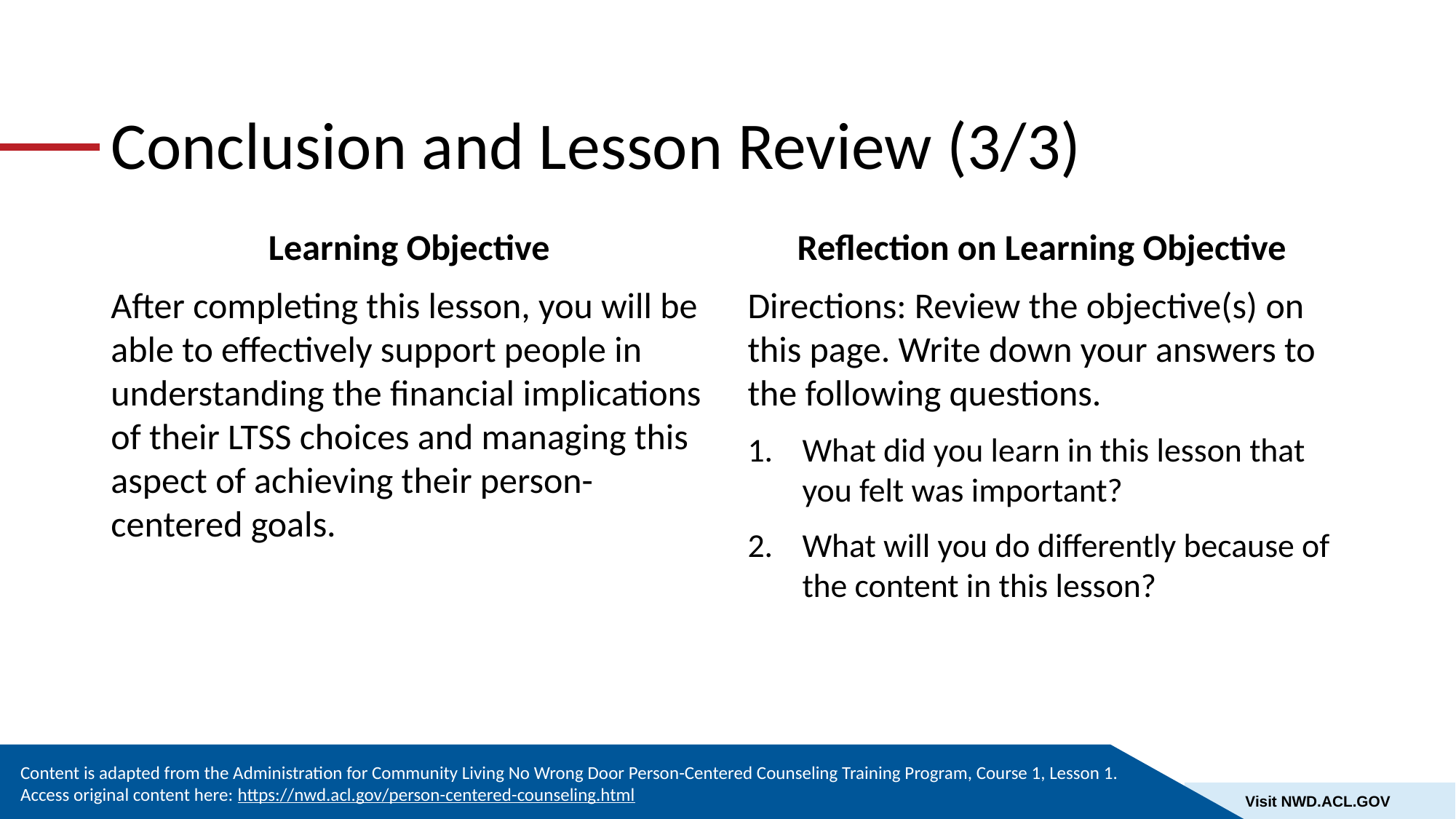

# Conclusion and Lesson Review (3/3)
Learning Objective
After completing this lesson, you will be able to effectively support people in understanding the financial implications of their LTSS choices and managing this aspect of achieving their person-centered goals.
Reflection on Learning Objective
Directions: Review the objective(s) on this page. Write down your answers to the following questions.
What did you learn in this lesson that you felt was important?
What will you do differently because of the content in this lesson?